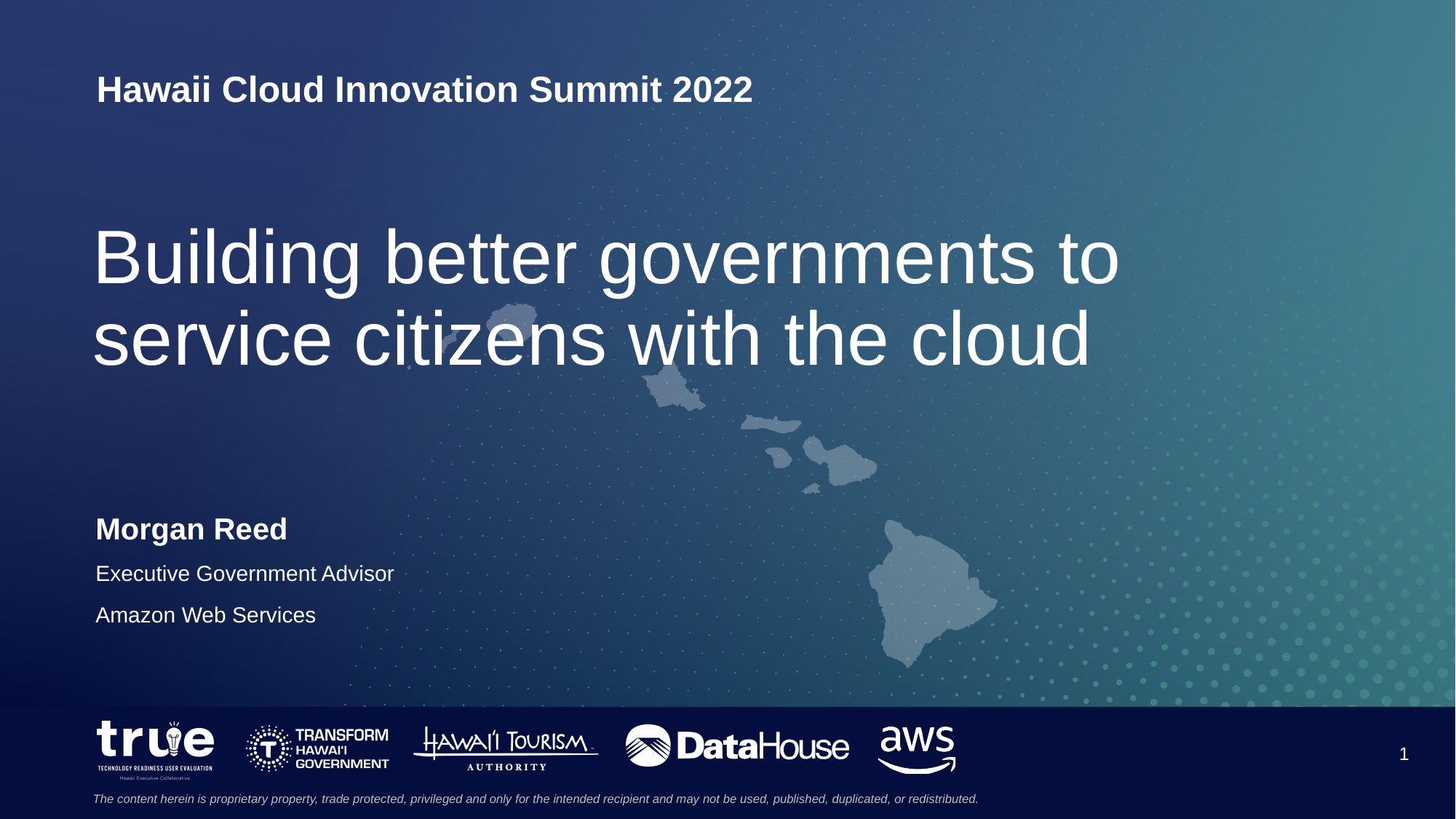

# Building better governments to service citizens with the cloud
Morgan Reed
Executive Government Advisor
Amazon Web Services